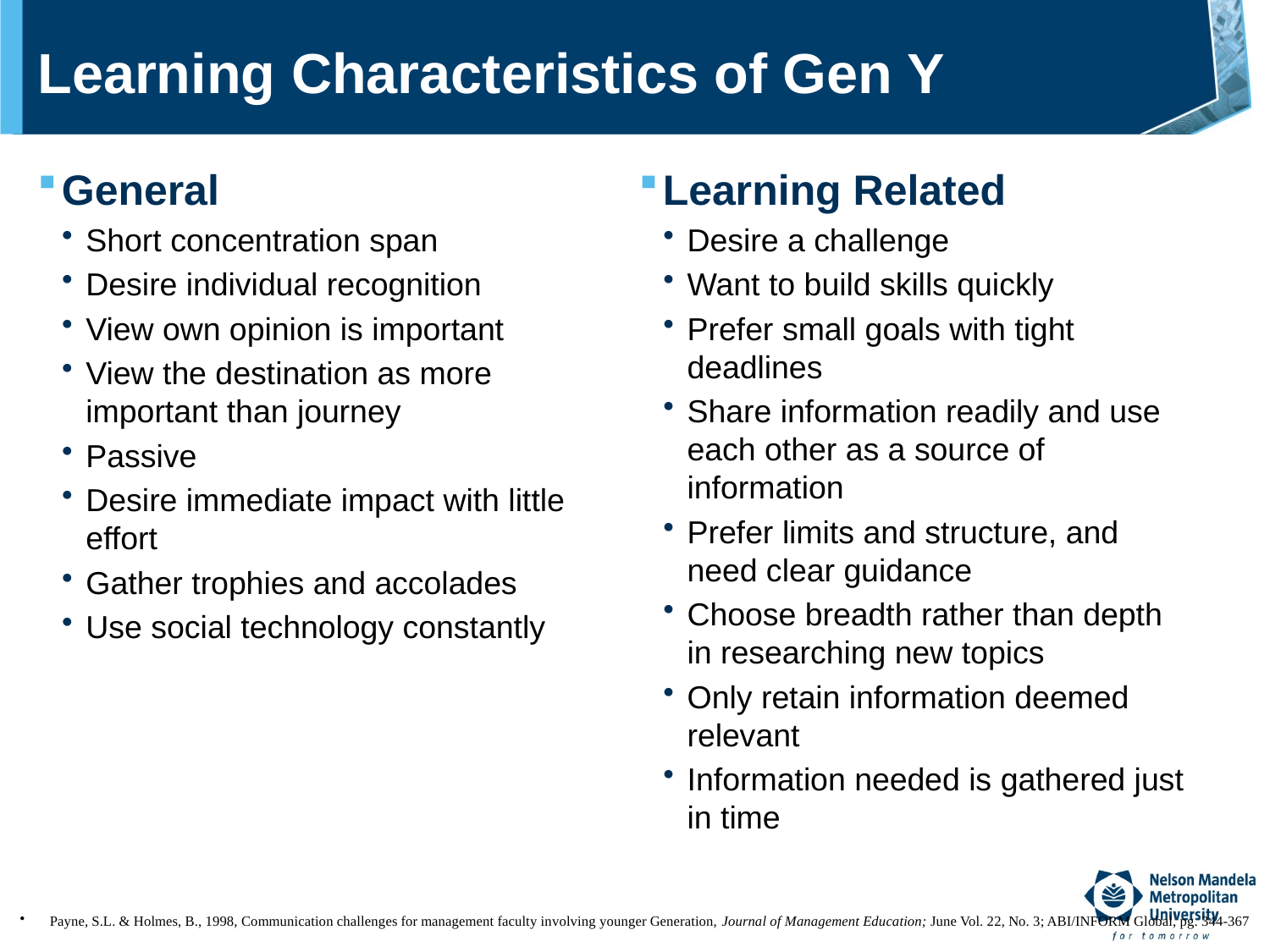

# Learning Characteristics of Gen Y
General
Short concentration span
Desire individual recognition
View own opinion is important
View the destination as more important than journey
Passive
Desire immediate impact with little effort
Gather trophies and accolades
Use social technology constantly
Learning Related
Desire a challenge
Want to build skills quickly
Prefer small goals with tight deadlines
Share information readily and use each other as a source of information
Prefer limits and structure, and need clear guidance
Choose breadth rather than depth in researching new topics
Only retain information deemed relevant
Information needed is gathered just in time
Payne, S.L. & Holmes, B., 1998, Communication challenges for management faculty involving younger Generation, Journal of Management Education; June Vol. 22, No. 3; ABI/INFORM Global, pg. 344-367